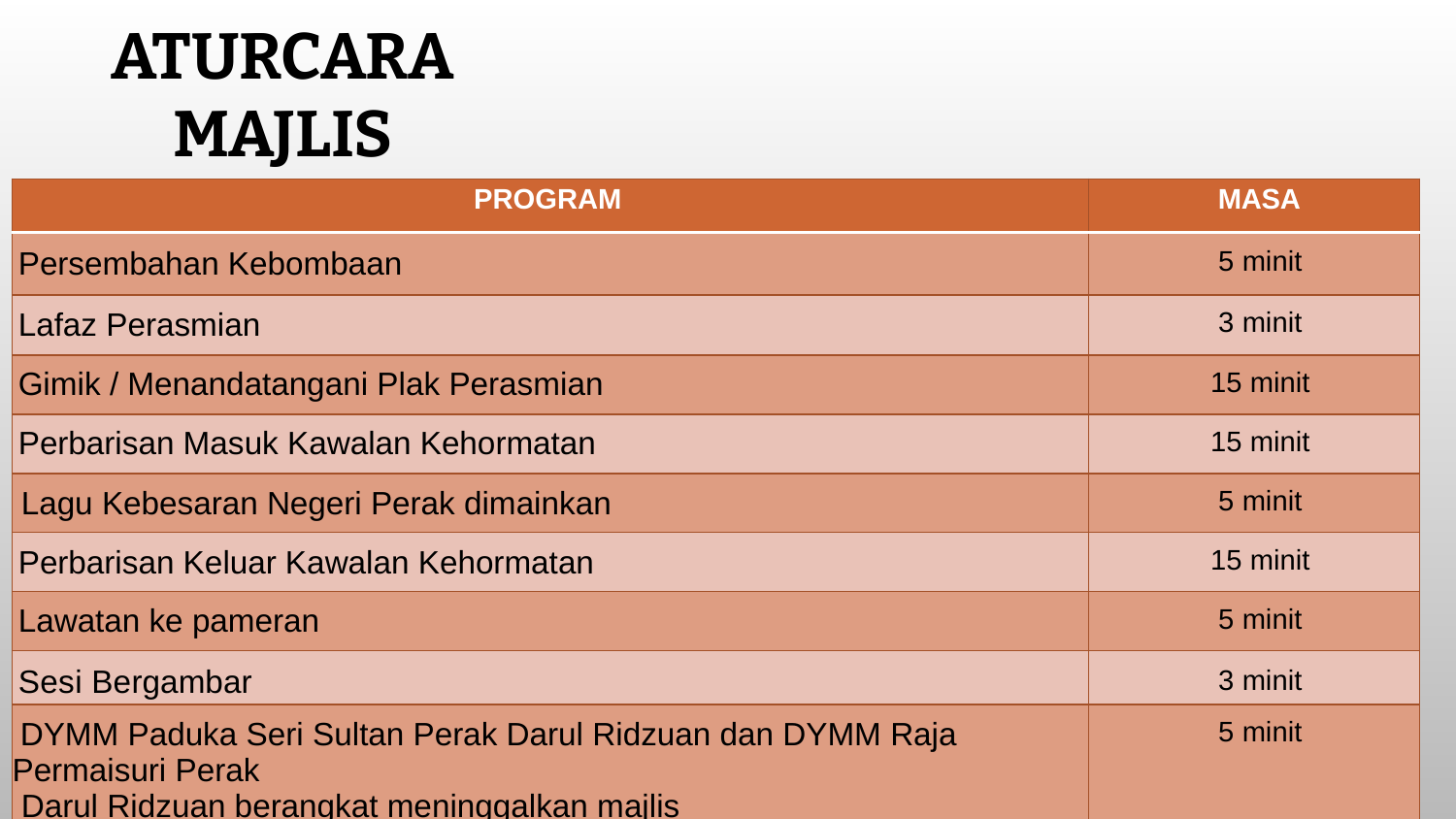

ATURCARA MAJLIS
| PROGRAM | MASA |
| --- | --- |
| Persembahan Kebombaan | 5 minit |
| Lafaz Perasmian | 3 minit |
| Gimik / Menandatangani Plak Perasmian | 15 minit |
| Perbarisan Masuk Kawalan Kehormatan | 15 minit |
| Lagu Kebesaran Negeri Perak dimainkan | 5 minit |
| Perbarisan Keluar Kawalan Kehormatan | 15 minit |
| Lawatan ke pameran | 5 minit |
| Sesi Bergambar | 3 minit |
| DYMM Paduka Seri Sultan Perak Darul Ridzuan dan DYMM Raja Permaisuri Perak Darul Ridzuan berangkat meninggalkan majlis | 5 minit |